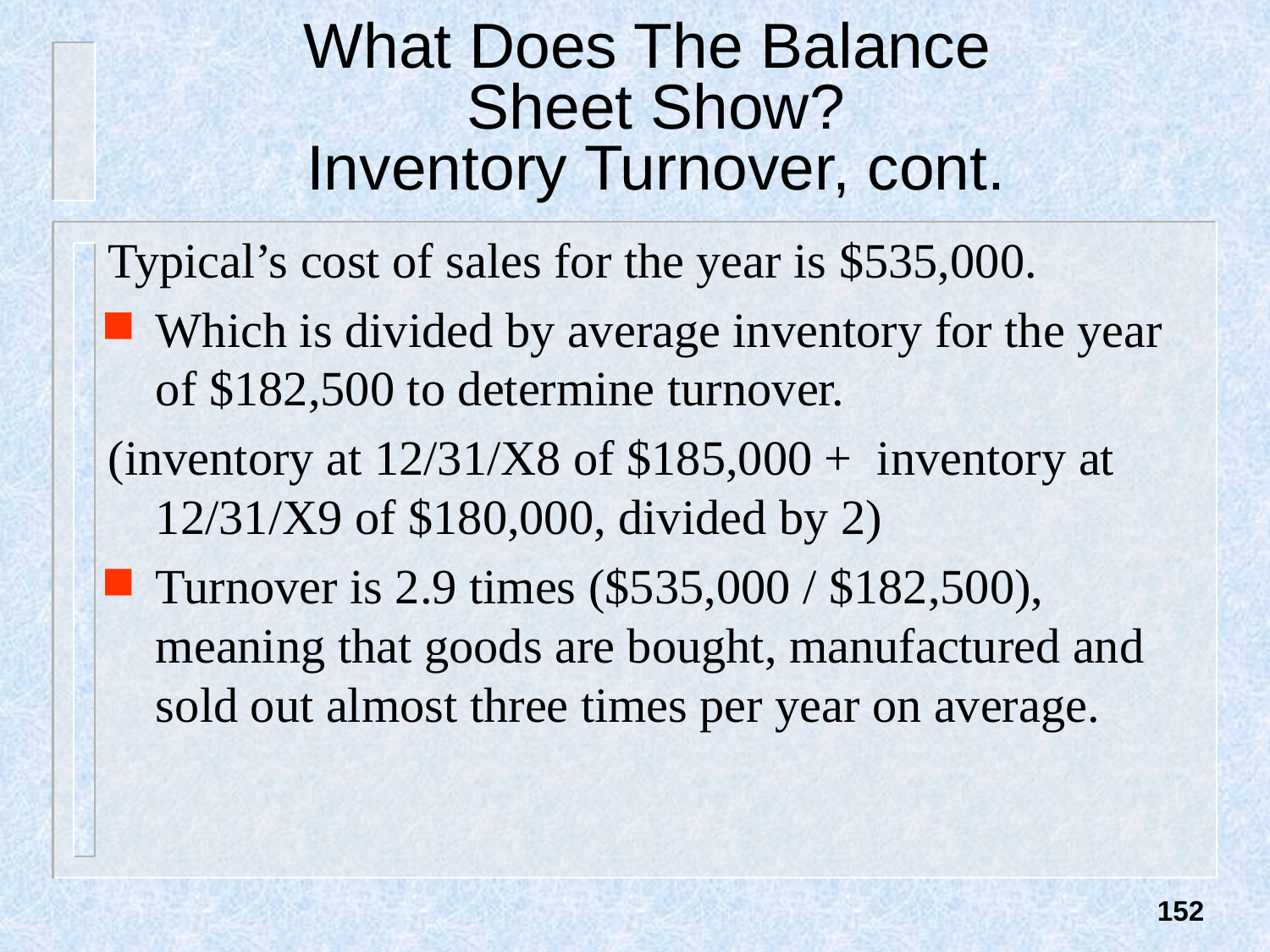

# What Does The Balance Sheet Show? Inventory Turnover, cont.
Typical’s cost of sales for the year is $535,000.
Which is divided by average inventory for the year of $182,500 to determine turnover.
(inventory at 12/31/X8 of $185,000 +  inventory at 12/31/X9 of $180,000, divided by 2)
Turnover is 2.9 times ($535,000 / $182,500), meaning that goods are bought, manufactured and sold out almost three times per year on average.
152